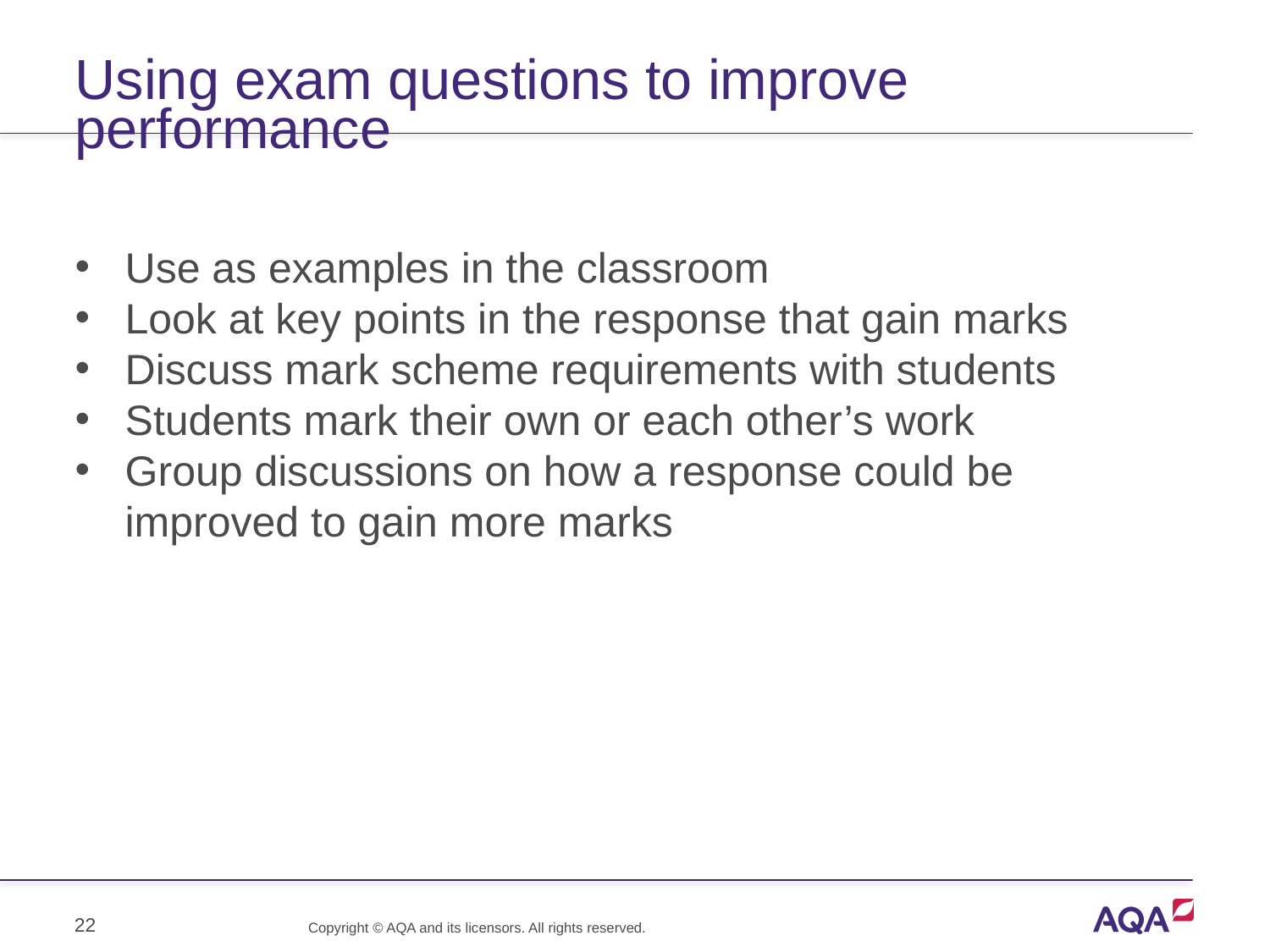

# Using exam questions to improve performance
Use as examples in the classroom
Look at key points in the response that gain marks
Discuss mark scheme requirements with students
Students mark their own or each other’s work
Group discussions on how a response could be improved to gain more marks

22
Copyright © AQA and its licensors. All rights reserved.